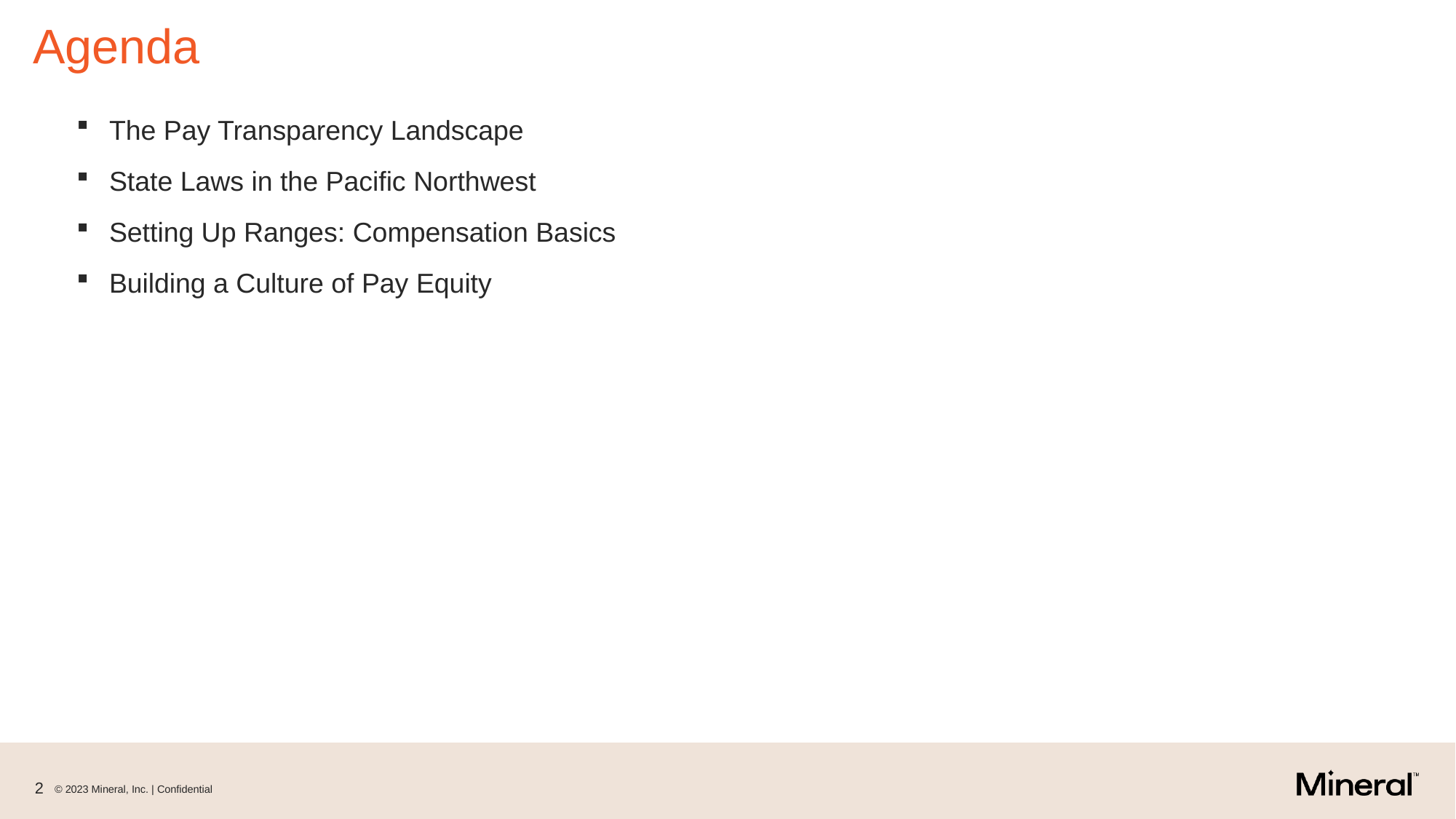

# Agenda
The Pay Transparency Landscape
State Laws in the Pacific Northwest
Setting Up Ranges: Compensation Basics
Building a Culture of Pay Equity
2
© 2023 Mineral, Inc. | Confidential